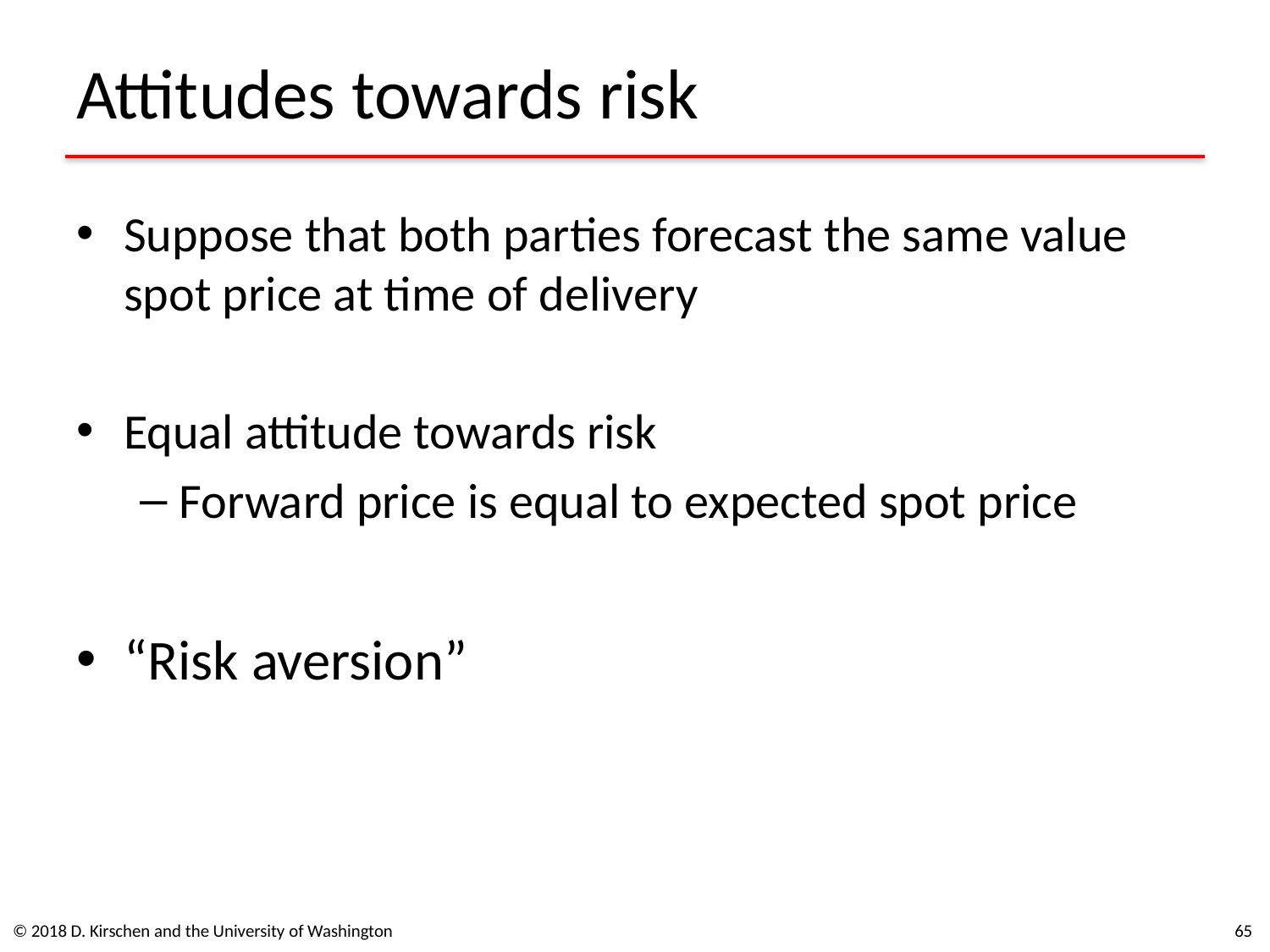

# Attitudes towards risk
Suppose that both parties forecast the same value spot price at time of delivery

Equal attitude towards risk
Forward price is equal to expected spot price

“Risk aversion”
© 2018 D. Kirschen and the University of Washington
65